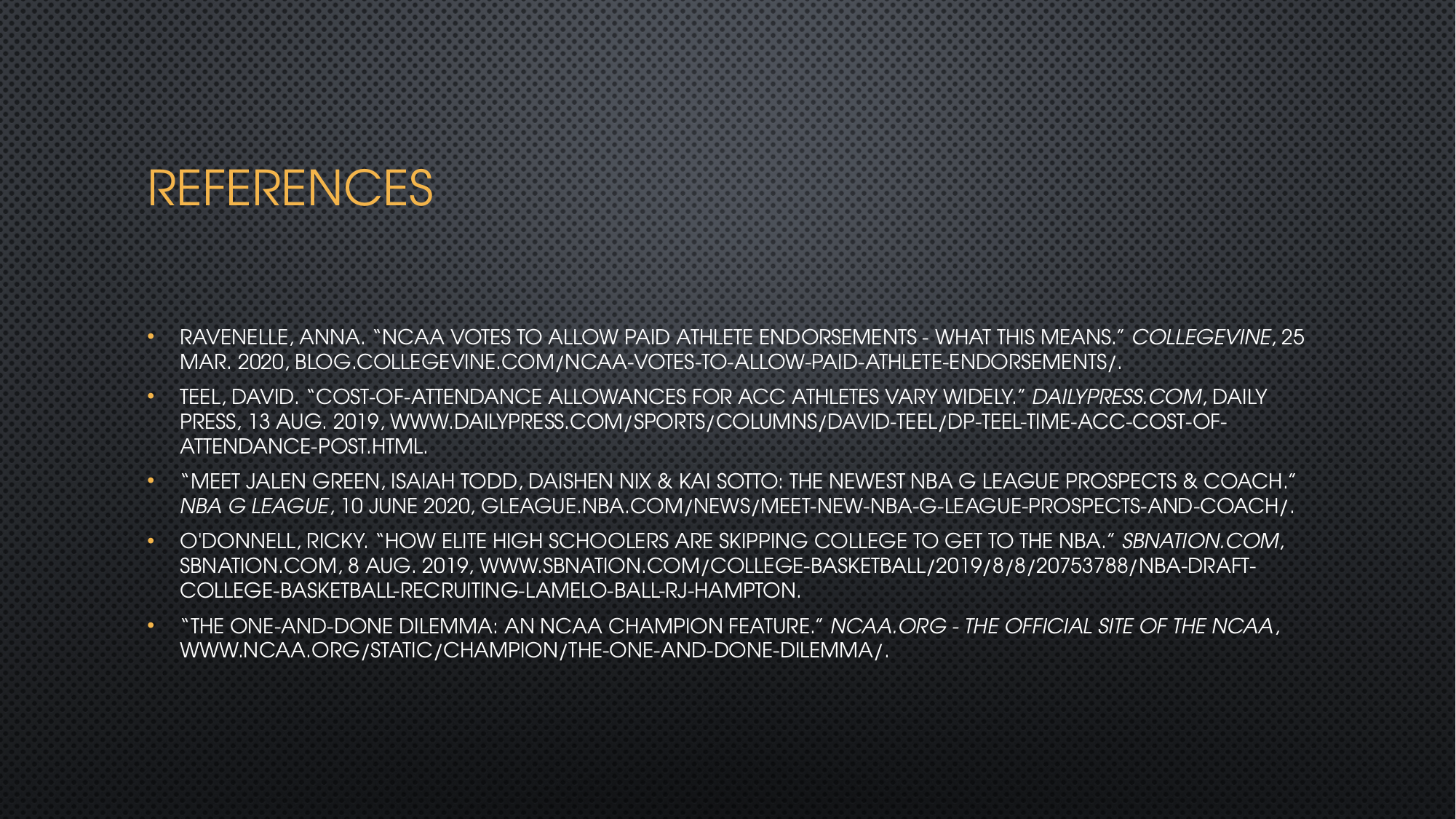

# References
Ravenelle, Anna. “NCAA Votes to Allow Paid Athlete Endorsements - What This Means.” CollegeVine, 25 Mar. 2020, blog.collegevine.com/ncaa-votes-to-allow-paid-athlete-endorsements/.
Teel, David. “Cost-of-Attendance Allowances for ACC Athletes Vary Widely.” Dailypress.com, Daily Press, 13 Aug. 2019, www.dailypress.com/sports/columns/david-teel/dp-teel-time-acc-cost-of-attendance-post.html.
“Meet Jalen Green, Isaiah Todd, Daishen Nix & Kai Sotto: The Newest NBA G League Prospects & Coach.” NBA G League, 10 June 2020, gleague.nba.com/news/meet-new-nba-g-league-prospects-and-coach/.
O'Donnell, Ricky. “How Elite High Schoolers Are Skipping College to Get to the NBA.” SBNation.com, SBNation.com, 8 Aug. 2019, www.sbnation.com/college-basketball/2019/8/8/20753788/nba-draft-college-basketball-recruiting-lamelo-ball-rj-hampton.
“The One-and-Done Dilemma: An NCAA Champion Feature.” NCAA.org - The Official Site of the NCAA, www.ncaa.org/static/champion/the-one-and-done-dilemma/.